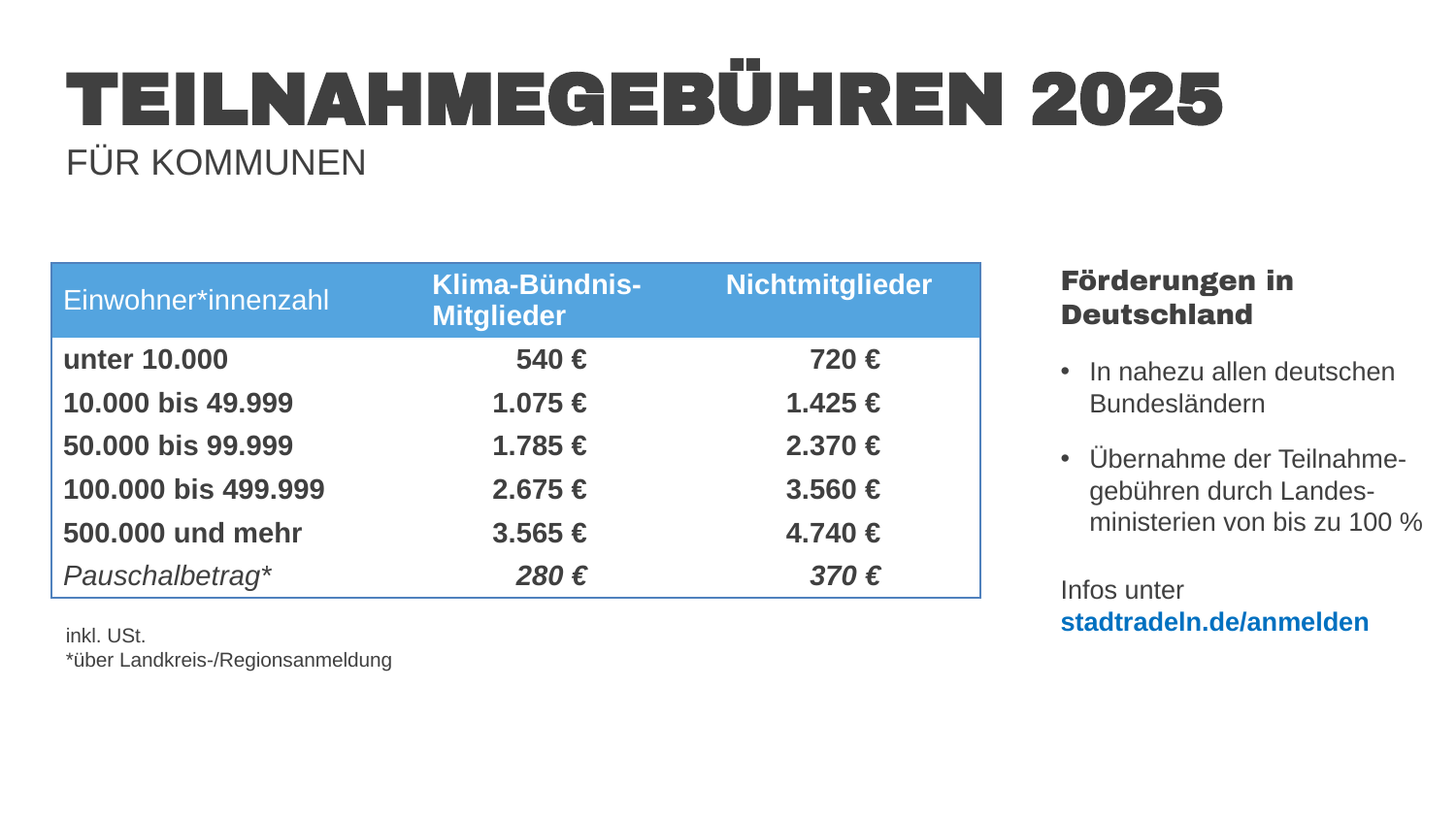

Teilnahmegebühren 2025
für Kommunen
| Einwohner\*innenzahl | Klima-Bündnis-Mitglieder | Nichtmitglieder |
| --- | --- | --- |
| unter 10.000 | 540 € | 720 € |
| 10.000 bis 49.999 | 1.075 € | 1.425 € |
| 50.000 bis 99.999 | 1.785 € | 2.370 € |
| 100.000 bis 499.999 | 2.675 € | 3.560 € |
| 500.000 und mehr | 3.565 € | 4.740 € |
| Pauschalbetrag\* | 280 € | 370 € |
Förderungen in Deutschland
In nahezu allen deutschen Bundesländern
Übernahme der Teilnahme-gebühren durch Landes-ministerien von bis zu 100 %
Infos unter stadtradeln.de/anmelden
inkl. USt.
*über Landkreis-/Regionsanmeldung